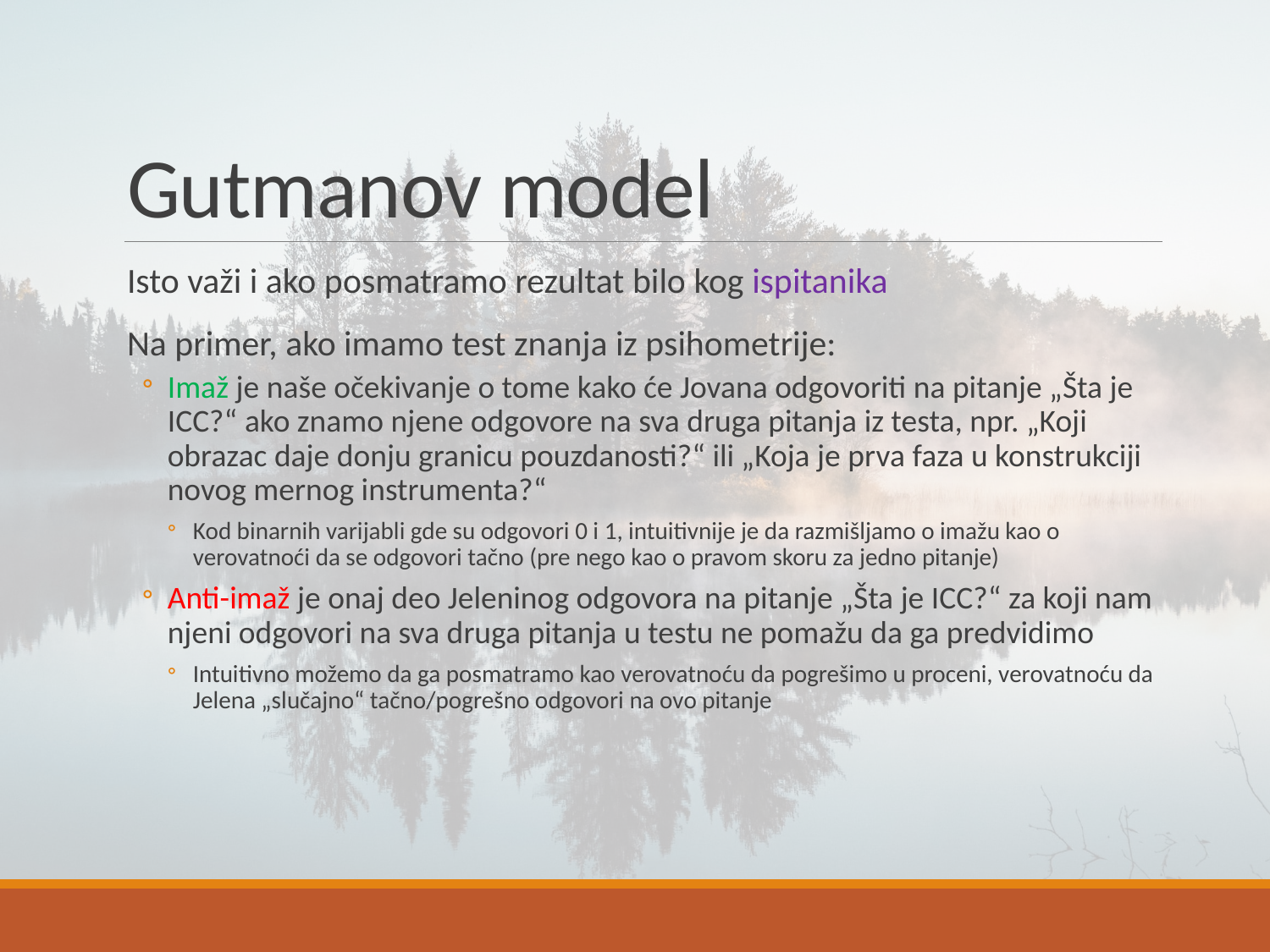

# Gutmanov model
Isto važi i ako posmatramo rezultat bilo kog ispitanika
Na primer, ako imamo test znanja iz psihometrije:
Imaž je naše očekivanje o tome kako će Jovana odgovoriti na pitanje „Šta je ICC?“ ako znamo njene odgovore na sva druga pitanja iz testa, npr. „Koji obrazac daje donju granicu pouzdanosti?“ ili „Koja je prva faza u konstrukciji novog mernog instrumenta?“
Kod binarnih varijabli gde su odgovori 0 i 1, intuitivnije je da razmišljamo o imažu kao o verovatnoći da se odgovori tačno (pre nego kao o pravom skoru za jedno pitanje)
Anti-imaž je onaj deo Jeleninog odgovora na pitanje „Šta je ICC?“ za koji nam njeni odgovori na sva druga pitanja u testu ne pomažu da ga predvidimo
Intuitivno možemo da ga posmatramo kao verovatnoću da pogrešimo u proceni, verovatnoću da Jelena „slučajno“ tačno/pogrešno odgovori na ovo pitanje